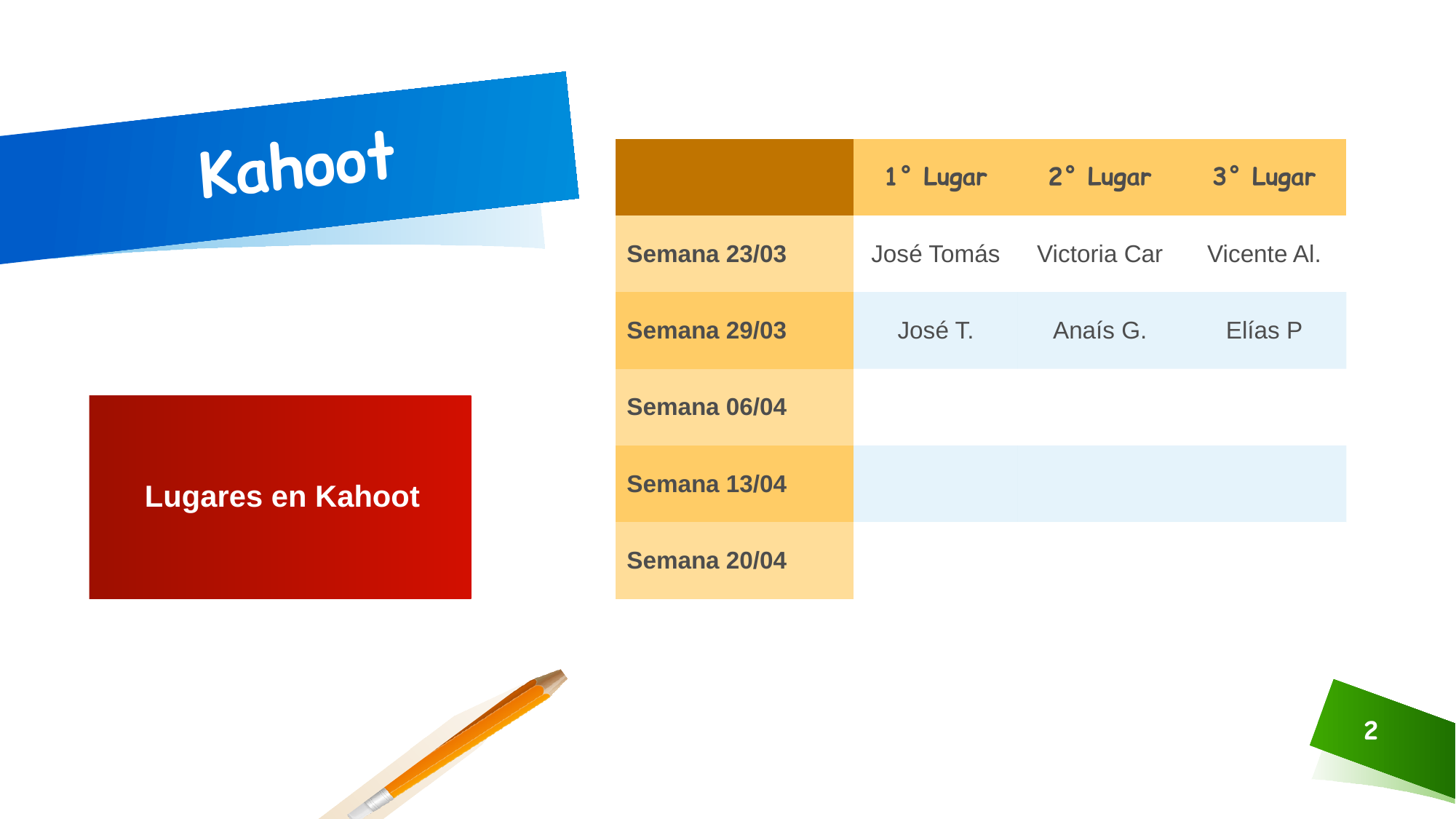

# Kahoot
|  | 1° Lugar | 2° Lugar | 3° Lugar |
| --- | --- | --- | --- |
| Semana 23/03 | José Tomás | Victoria Car | Vicente Al. |
| Semana 29/03 | José T. | Anaís G. | Elías P |
| Semana 06/04 |  |  |  |
| Semana 13/04 |  |  |  |
| Semana 20/04 |  |  |  |
Lugares en Kahoot
2